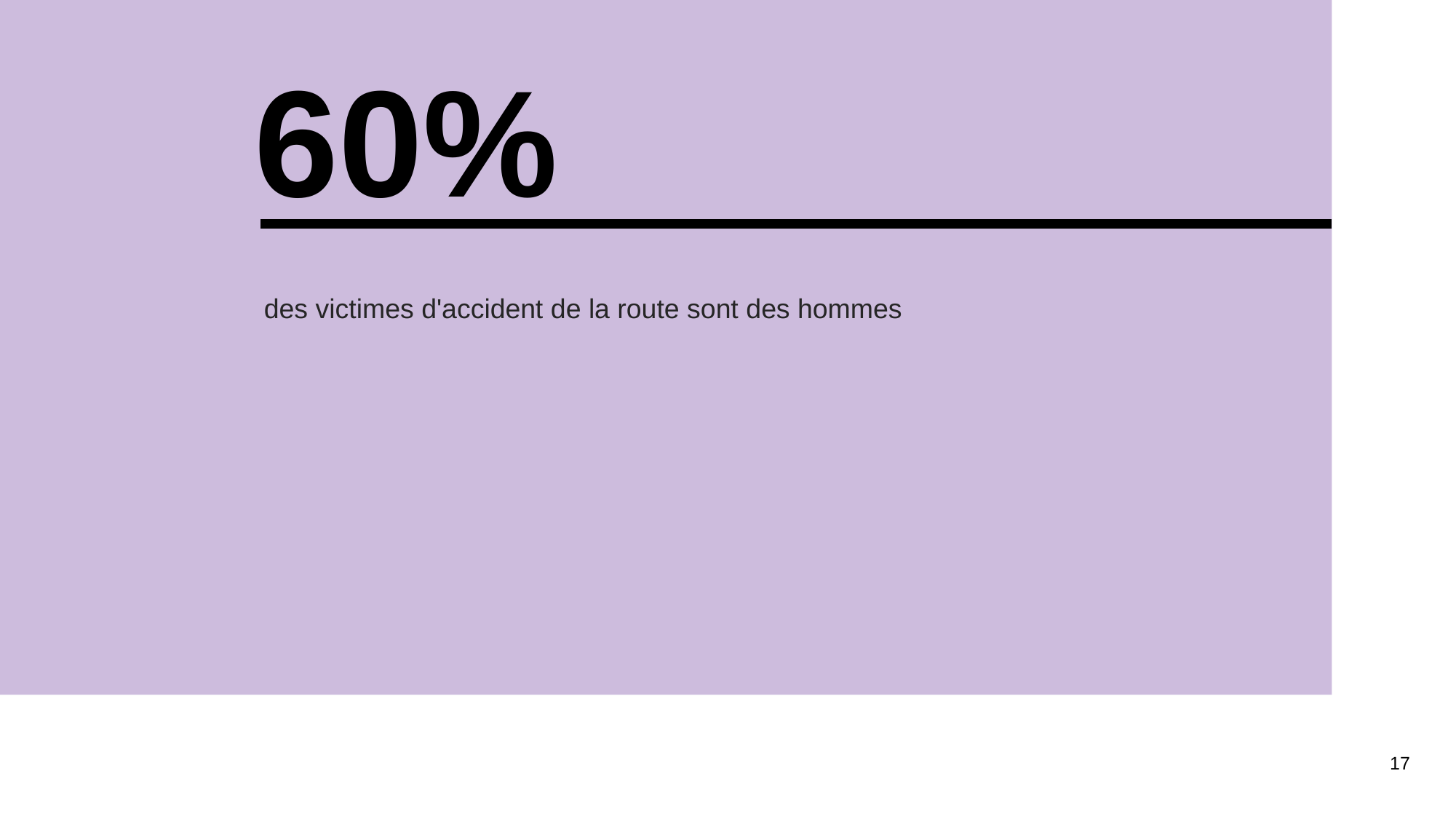

# 60%
des victimes d'accident de la route sont des hommes
17